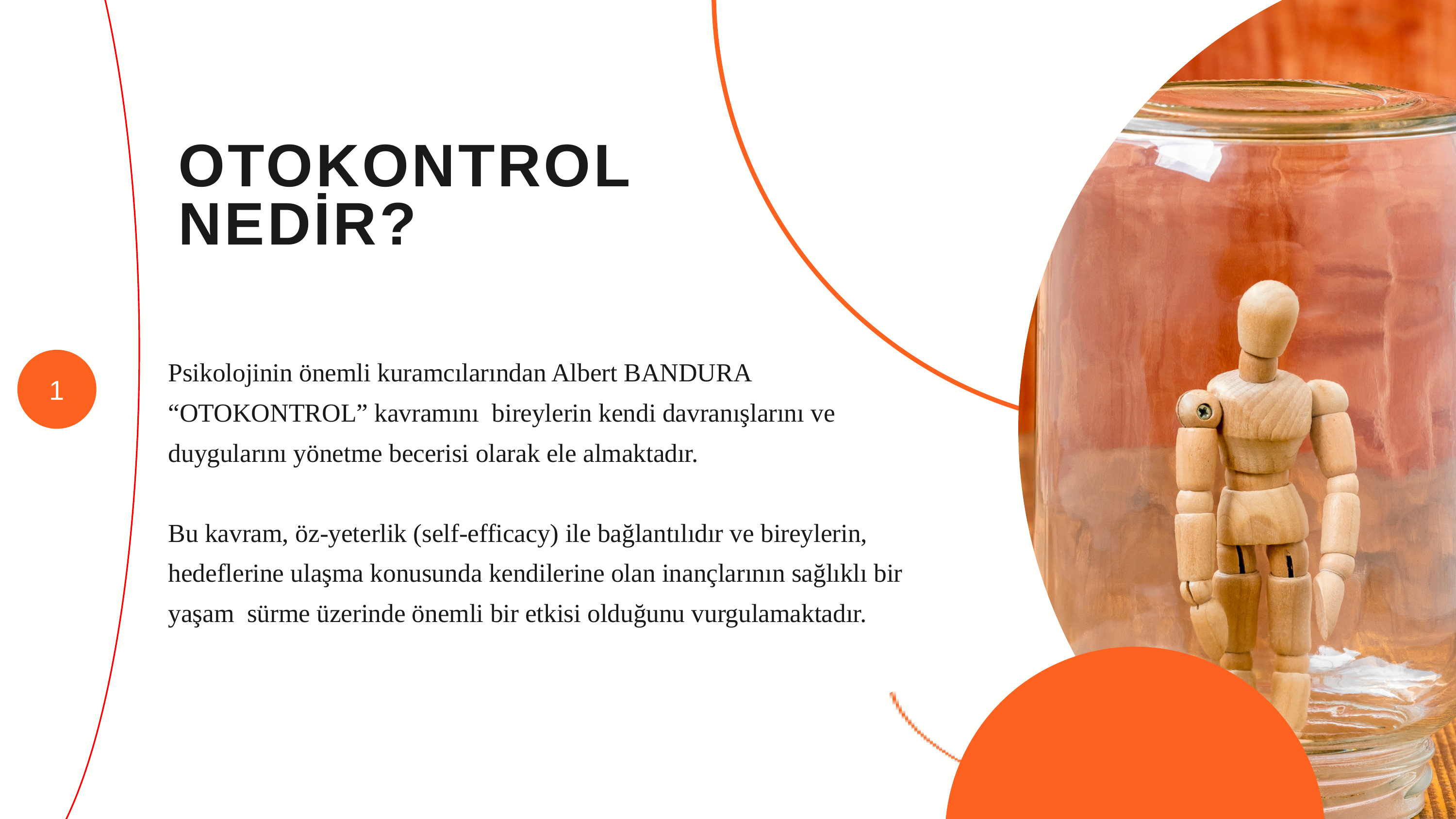

OTOKONTROL NEDİR?
Psikolojinin önemli kuramcılarından Albert BANDURA  “OTOKONTROL” kavramını  bireylerin kendi davranışlarını ve duygularını yönetme becerisi olarak ele almaktadır.

Bu kavram, öz-yeterlik (self-efficacy) ile bağlantılıdır ve bireylerin, hedeflerine ulaşma konusunda kendilerine olan inançlarının sağlıklı bir yaşam  sürme üzerinde önemli bir etkisi olduğunu vurgulamaktadır.

1